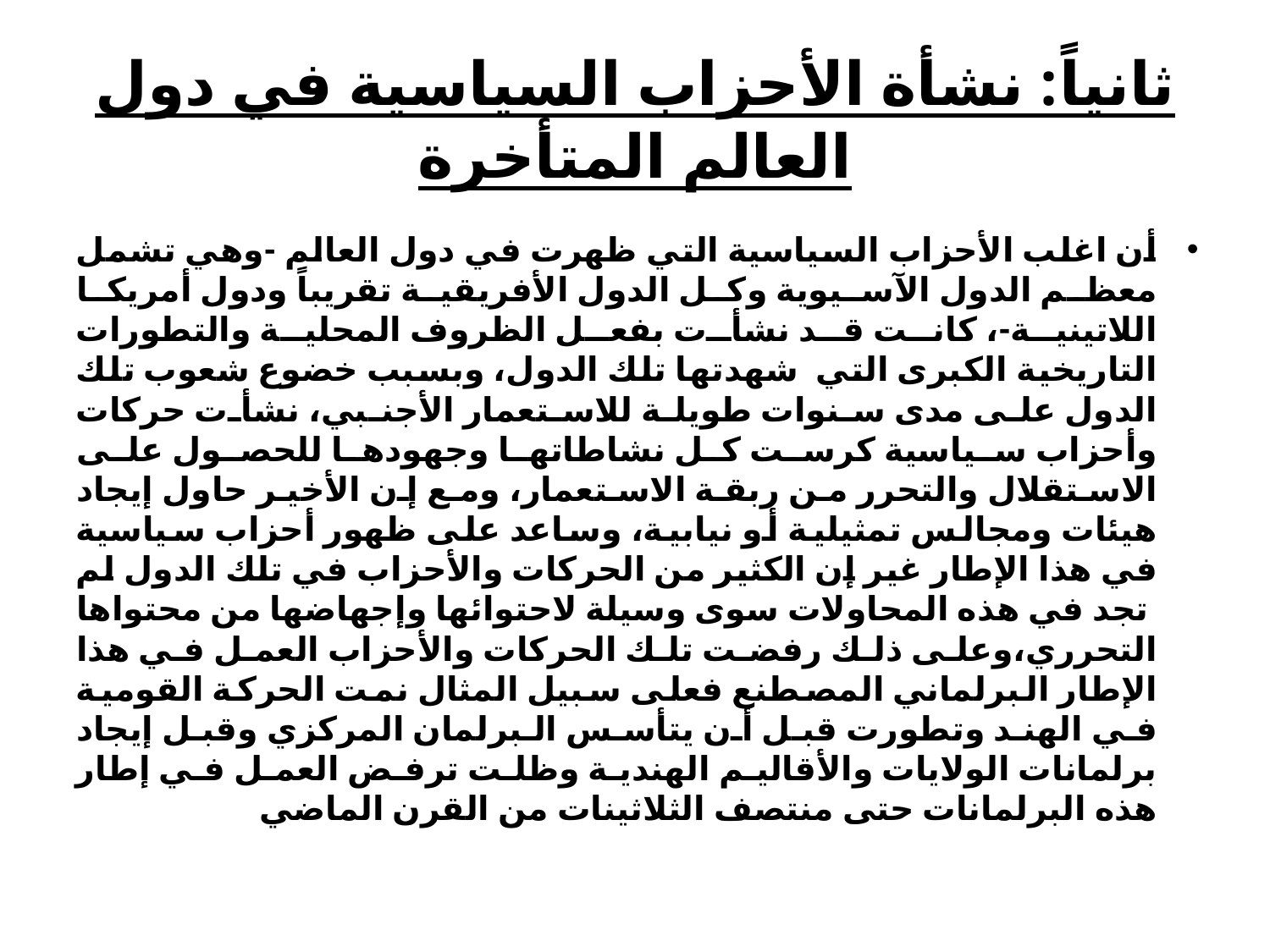

# ثانياً: نشأة الأحزاب السياسية في دول العالم المتأخرة
أن اغلب الأحزاب السياسية التي ظهرت في دول العالم -وهي تشمل معظم الدول الآسيوية وكل الدول الأفريقية تقريباً ودول أمريكا اللاتينية-، كانت قد نشأت بفعل الظروف المحلية والتطورات التاريخية الكبرى التي  شهدتها تلك الدول، وبسبب خضوع شعوب تلك الدول على مدى سنوات طويلة للاستعمار الأجنبي، نشأت حركات وأحزاب سياسية كرست كل نشاطاتها وجهودها للحصول على الاستقلال والتحرر من ربقة الاستعمار، ومع إن الأخير حاول إيجاد هيئات ومجالس تمثيلية أو نيابية، وساعد على ظهور أحزاب سياسية في هذا الإطار غير إن الكثير من الحركات والأحزاب في تلك الدول لم  تجد في هذه المحاولات سوى وسيلة لاحتوائها وإجهاضها من محتواها التحرري،وعلى ذلك رفضت تلك الحركات والأحزاب العمل في هذا الإطار البرلماني المصطنع فعلى سبيل المثال نمت الحركة القومية في الهند وتطورت قبل أن يتأسس البرلمان المركزي وقبل إيجاد برلمانات الولايات والأقاليم الهندية وظلت ترفض العمل في إطار هذه البرلمانات حتى منتصف الثلاثينات من القرن الماضي